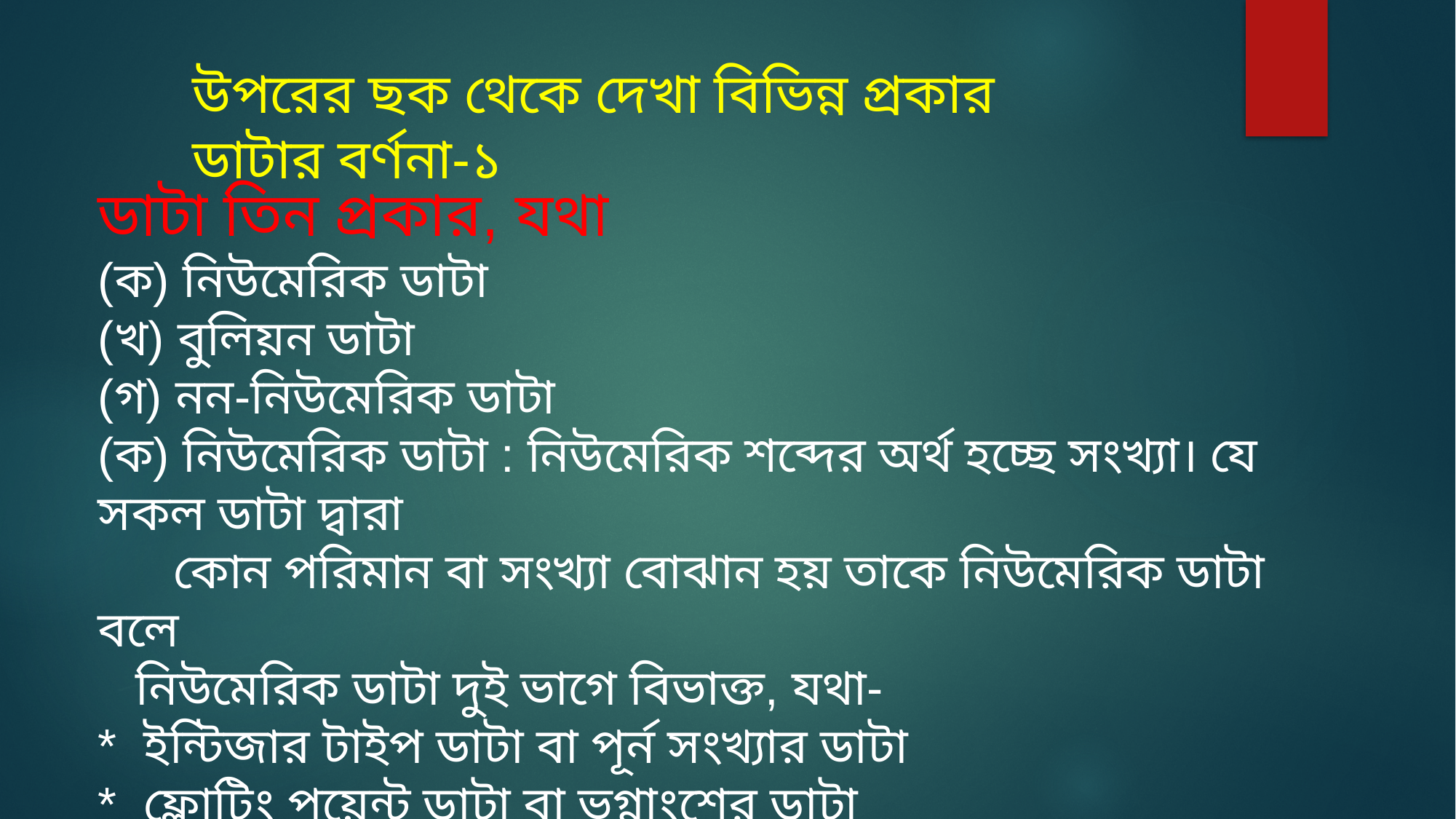

উপরের ছক থেকে দেখা বিভিন্ন প্রকার ডাটার বর্ণনা-১
ডাটা তিন প্রকার, যথা
(ক) নিউমেরিক ডাটা
(খ) বুলিয়ন ডাটা
(গ) নন-নিউমেরিক ডাটা
(ক) নিউমেরিক ডাটা : নিউমেরিক শব্দের অর্থ হচ্ছে সংখ্যা। যে সকল ডাটা দ্বারা
      কোন পরিমান বা সংখ্যা বোঝান হয় তাকে নিউমেরিক ডাটা বলে
   নিউমেরিক ডাটা দুই ভাগে বিভাক্ত, যথা-
*  ইন্টিজার টাইপ ডাটা বা পূর্ন সংখ্যার ডাটা
*  ফ্লোটিং পয়েন্ট ডাটা বা ভগ্নাংশের ডাটা